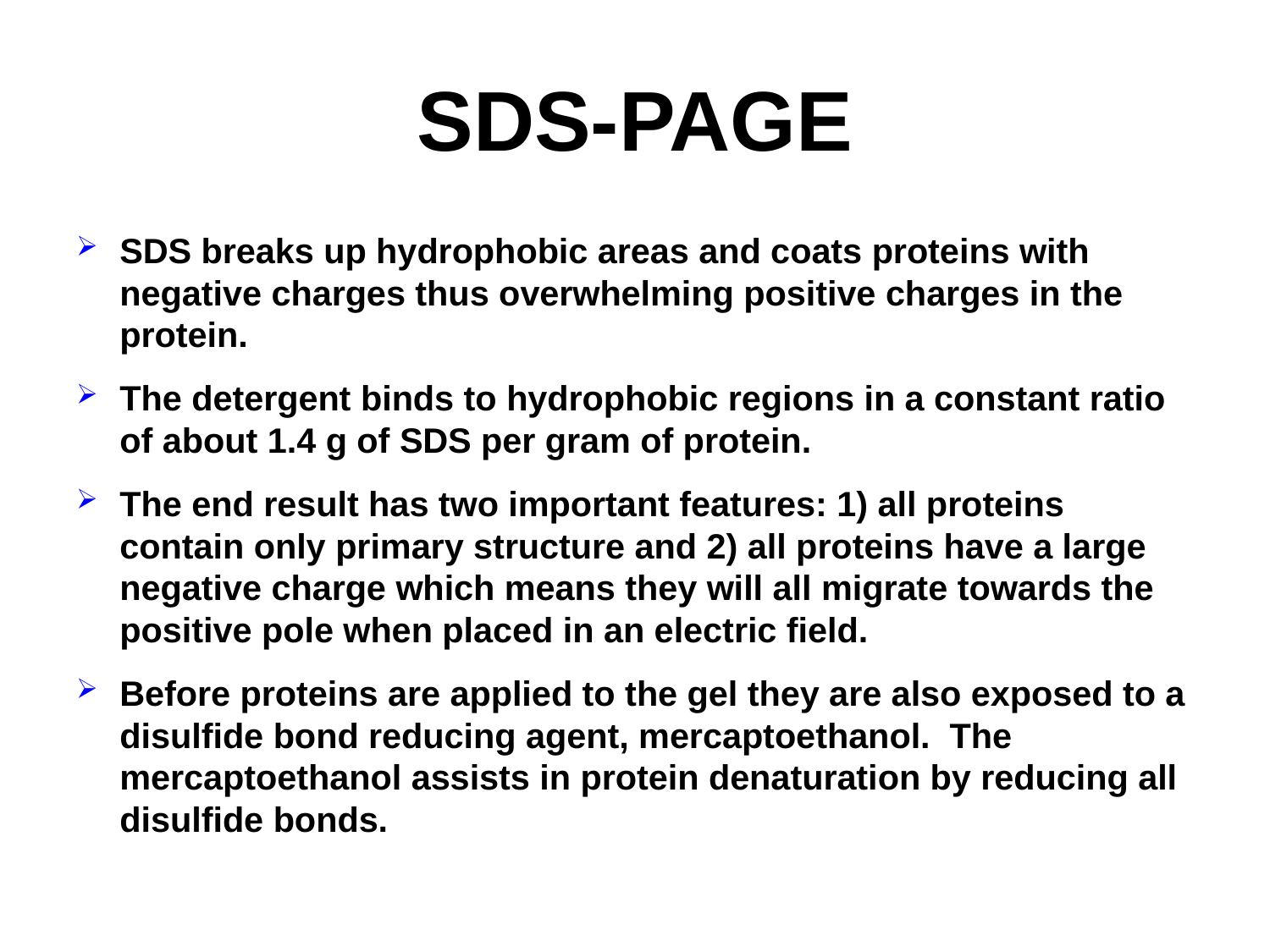

# SDS-PAGE
SDS breaks up hydrophobic areas and coats proteins with negative charges thus overwhelming positive charges in the protein.
The detergent binds to hydrophobic regions in a constant ratio of about 1.4 g of SDS per gram of protein.
The end result has two important features: 1) all proteins contain only primary structure and 2) all proteins have a large negative charge which means they will all migrate towards the positive pole when placed in an electric field.
Before proteins are applied to the gel they are also exposed to a disulfide bond reducing agent, mercaptoethanol.  The mercaptoethanol assists in protein denaturation by reducing all disulfide bonds.